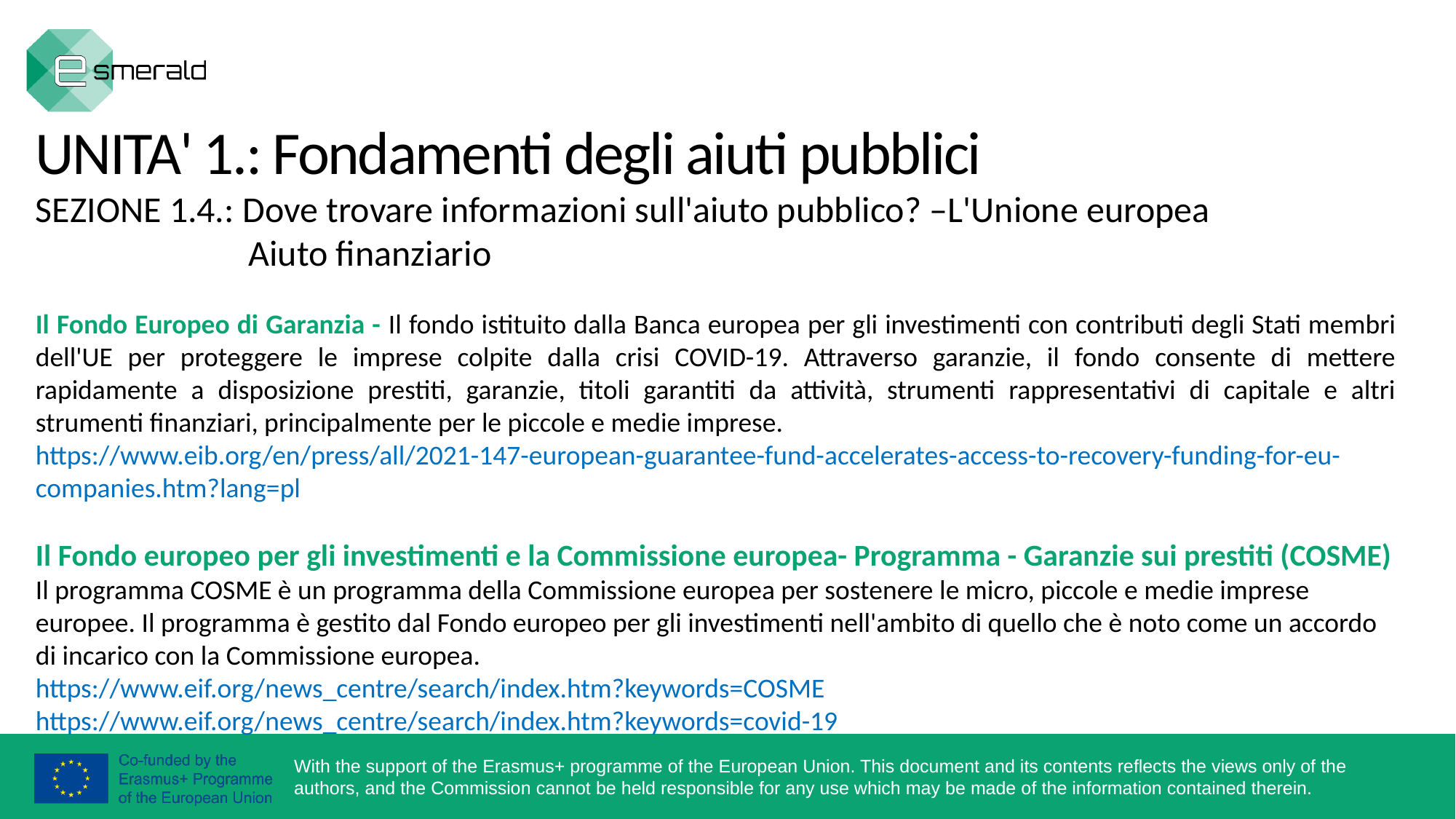

UNITA' 1.: Fondamenti degli aiuti pubblici
SEZIONE 1.4.: Dove trovare informazioni sull'aiuto pubblico? –L'Unione europea
                          Aiuto finanziario

Il Fondo Europeo di Garanzia - Il fondo istituito dalla Banca europea per gli investimenti con contributi degli Stati membri dell'UE per proteggere le imprese colpite dalla crisi COVID-19. Attraverso garanzie, il fondo consente di mettere rapidamente a disposizione prestiti, garanzie, titoli garantiti da attività, strumenti rappresentativi di capitale e altri strumenti finanziari, principalmente per le piccole e medie imprese.
https://www.eib.org/en/press/all/2021-147-european-guarantee-fund-accelerates-access-to-recovery-funding-for-eu-companies.htm?lang=pl

Il Fondo europeo per gli investimenti e la Commissione europea- Programma - Garanzie sui prestiti (COSME)
Il programma COSME è un programma della Commissione europea per sostenere le micro, piccole e medie imprese europee. Il programma è gestito dal Fondo europeo per gli investimenti nell'ambito di quello che è noto come un accordo di incarico con la Commissione europea.
https://www.eif.org/news_centre/search/index.htm?keywords=COSME
https://www.eif.org/news_centre/search/index.htm?keywords=covid-19